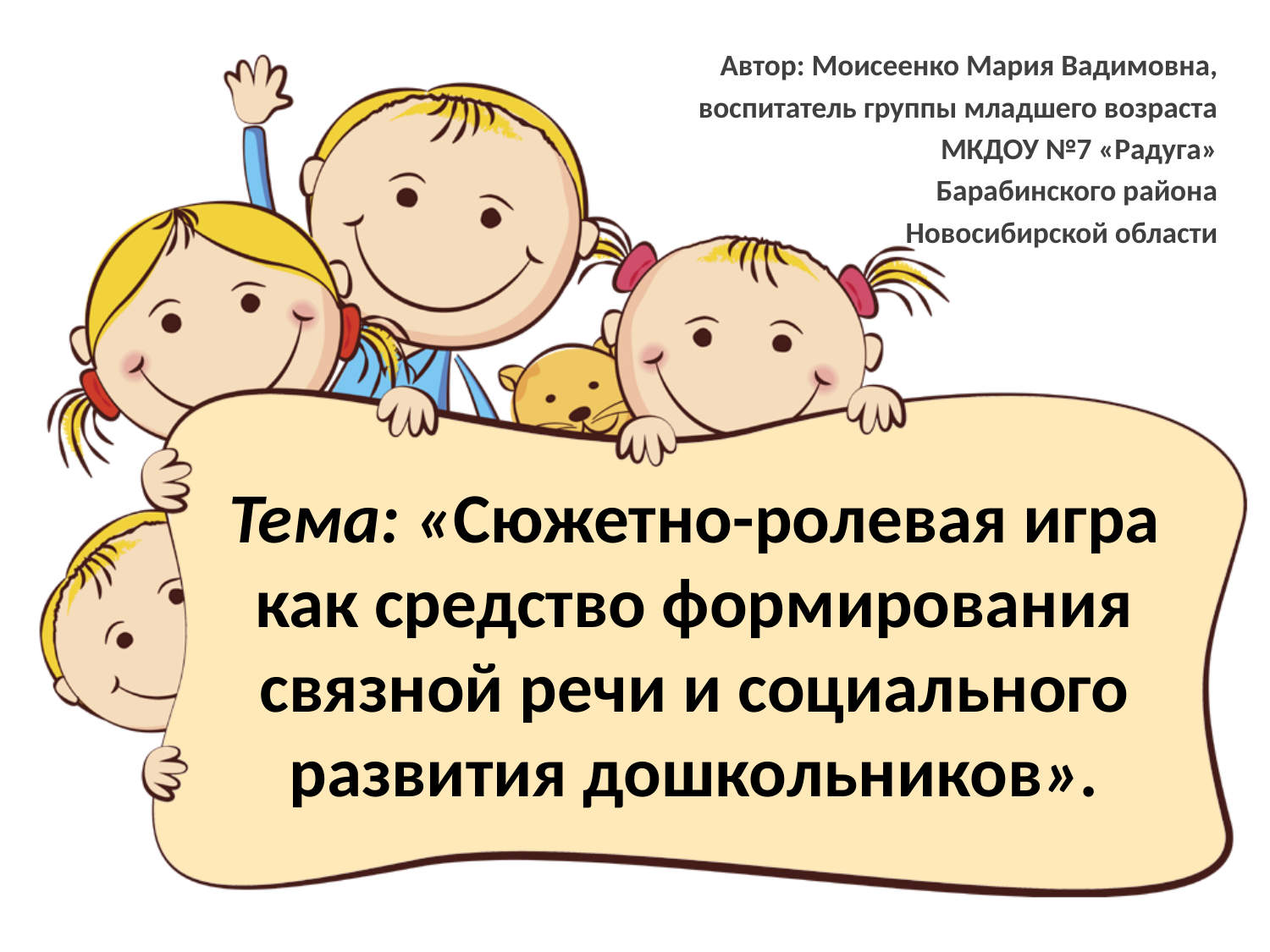

Автор: Моисеенко Мария Вадимовна,
воспитатель группы младшего возраста
МКДОУ №7 «Радуга»
Барабинского района
 Новосибирской области
# Тема: «Сюжетно-ролевая игра как средство формирования связной речи и социального развития дошкольников».